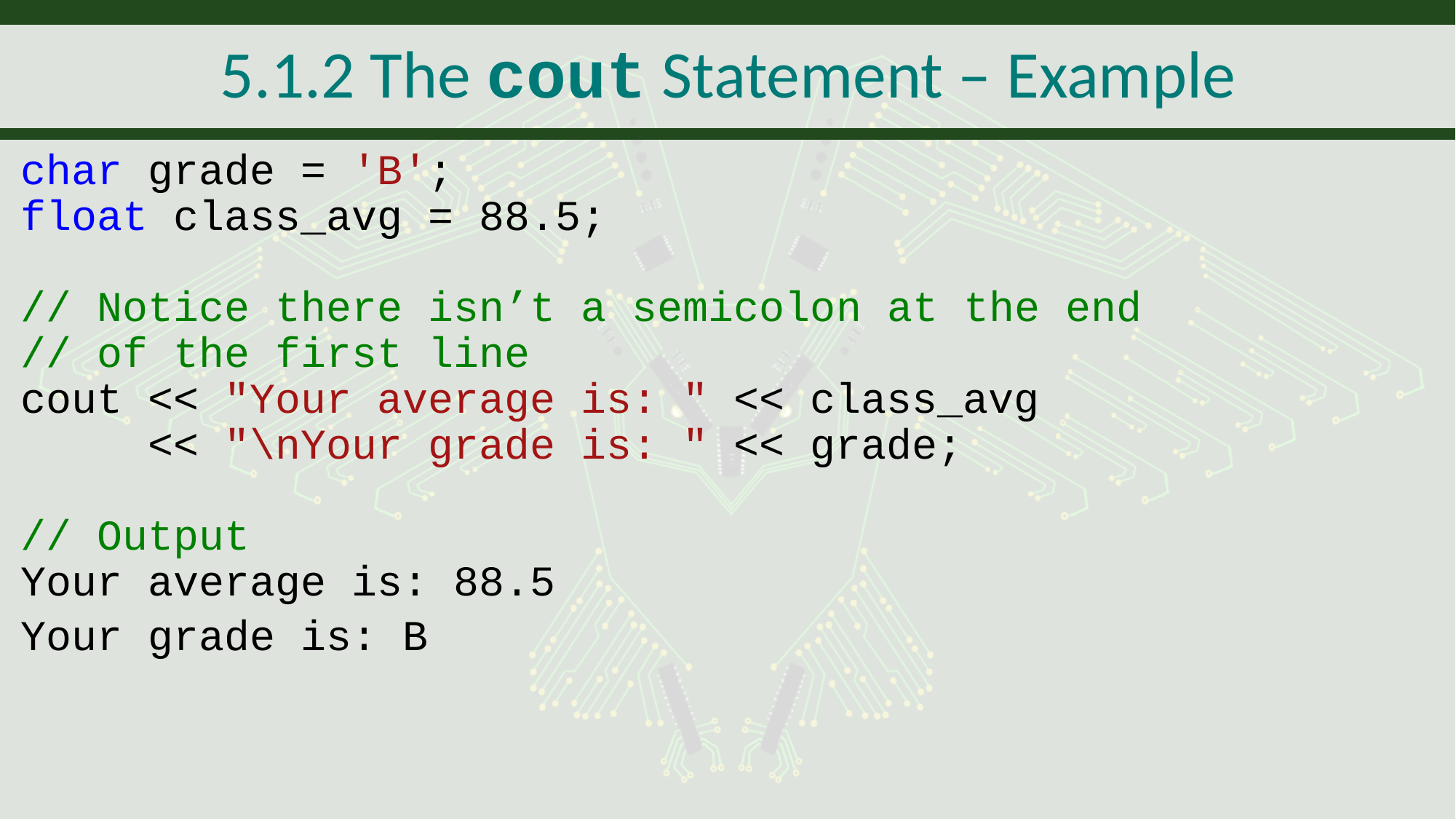

# 5.1.2 The cout Statement – Example
char grade = 'B';
float class_avg = 88.5;

// Notice there isn’t a semicolon at the end
// of the first line
cout << "Your average is: " << class_avg
     << "\nYour grade is: " << grade;

// Output
Your average is: 88.5
Your grade is: B